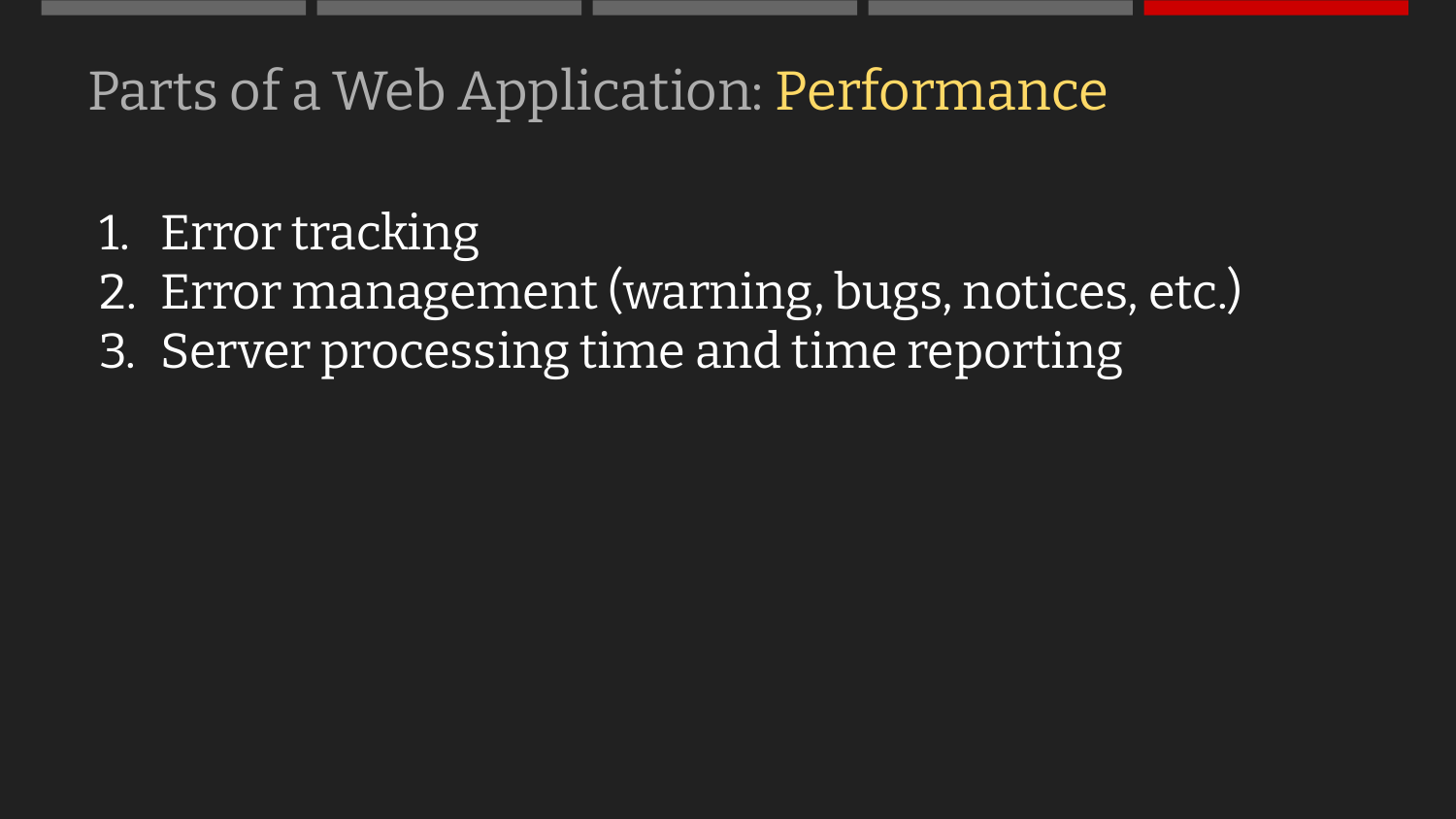

# Parts of a Web Application: Performance
Error tracking
Error management (warning, bugs, notices, etc.)
Server processing time and time reporting